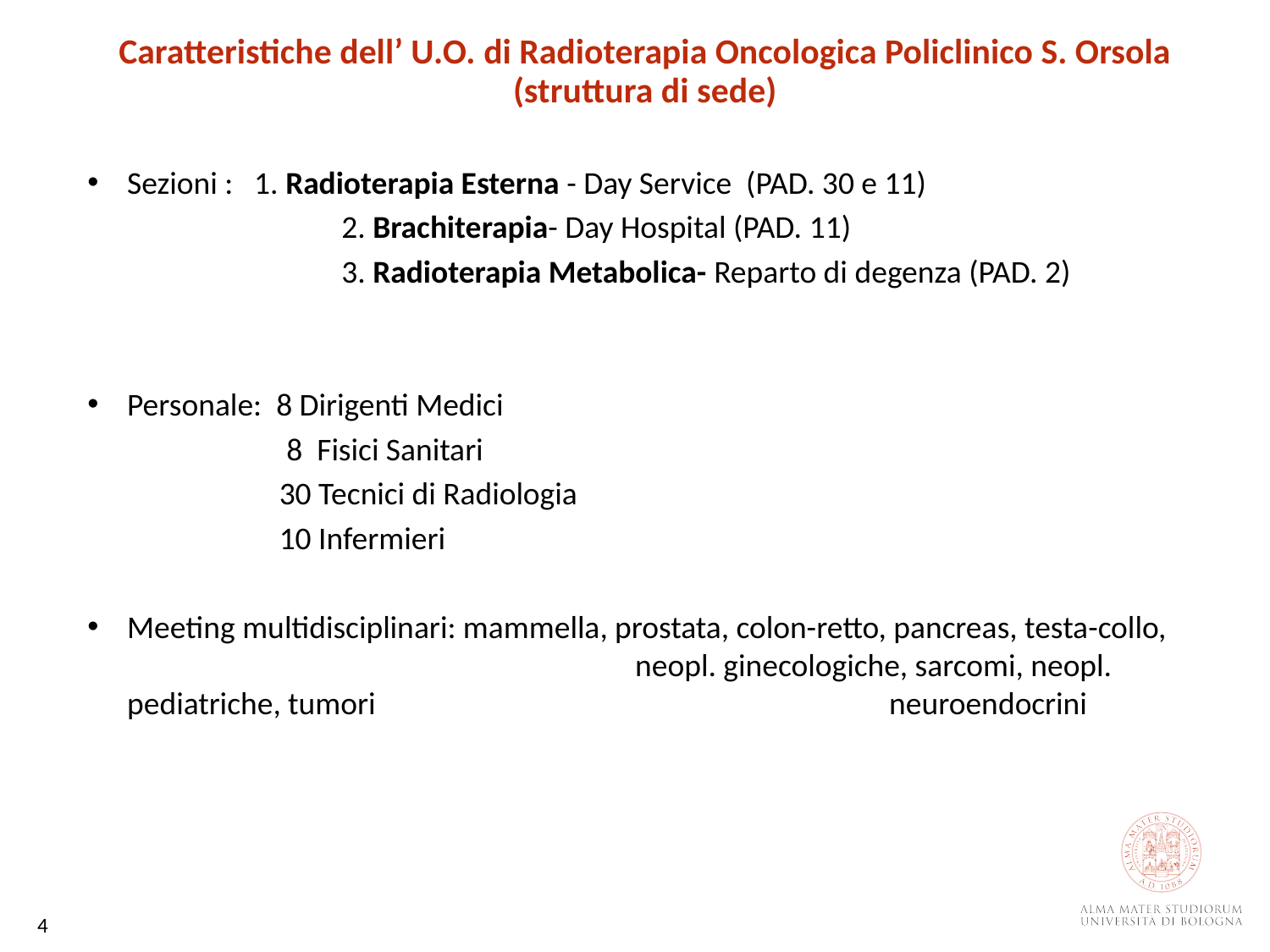

Caratteristiche dell’ U.O. di Radioterapia Oncologica Policlinico S. Orsola (struttura di sede)
Sezioni : 	1. Radioterapia Esterna - Day Service  (PAD. 30 e 11)
		2. Brachiterapia- Day Hospital (PAD. 11)
		3. Radioterapia Metabolica- Reparto di degenza (PAD. 2)

Personale:  8 Dirigenti Medici
	          8  Fisici Sanitari
	         30 Tecnici di Radiologia
	         10 Infermieri

Meeting multidisciplinari: mammella, prostata, colon-retto, pancreas, testa-collo, 				neopl. ginecologiche, sarcomi, neopl. pediatriche, tumori 				neuroendocrini